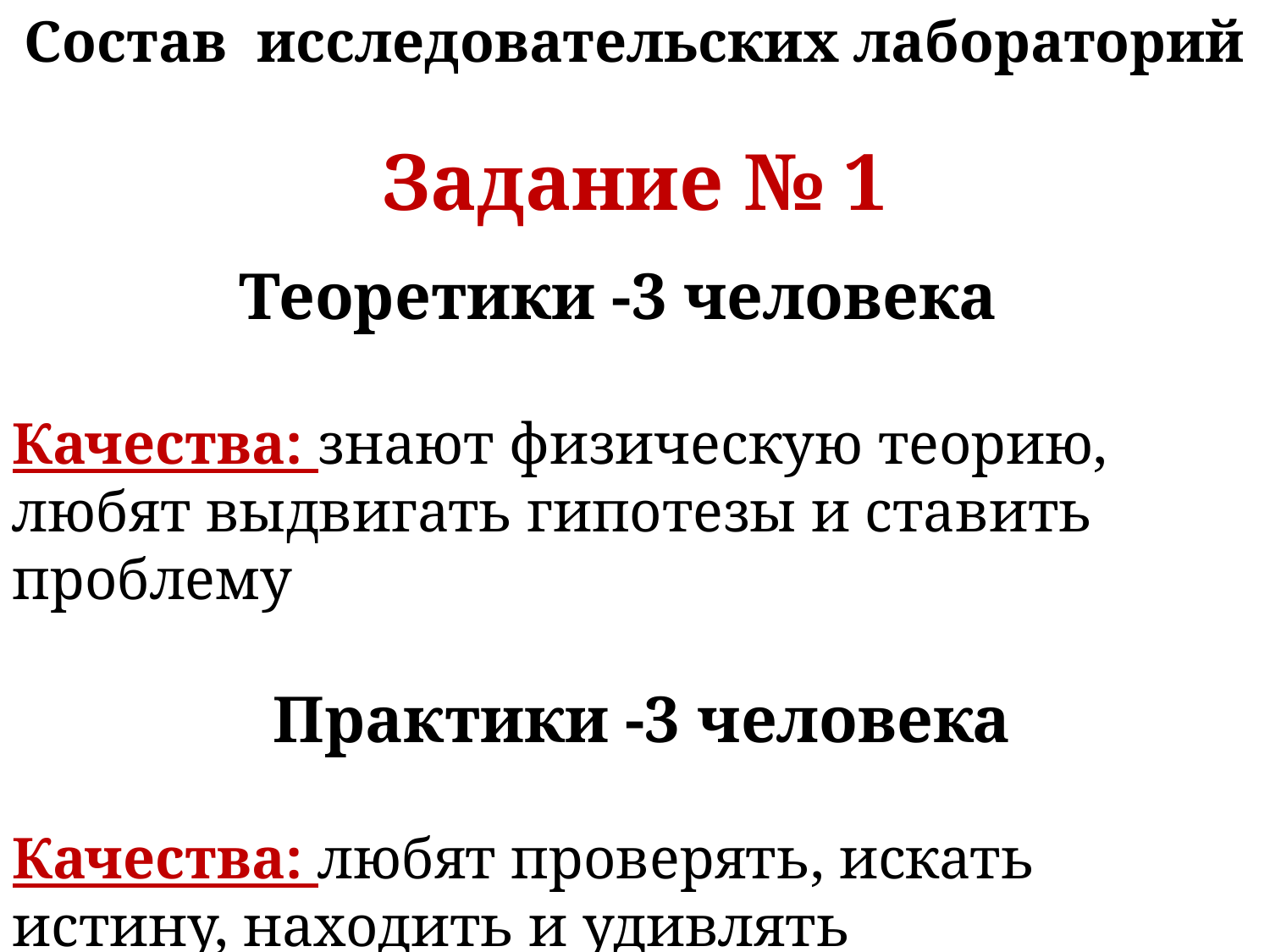

Состав  исследовательских лабораторий

Задание № 1

Теоретики -3 человека

Качества: знают физическую теорию, любят выдвигать гипотезы и ставить проблему

 Практики -3 человека

Качества: любят проверять, искать истину, находить и удивлять результатами